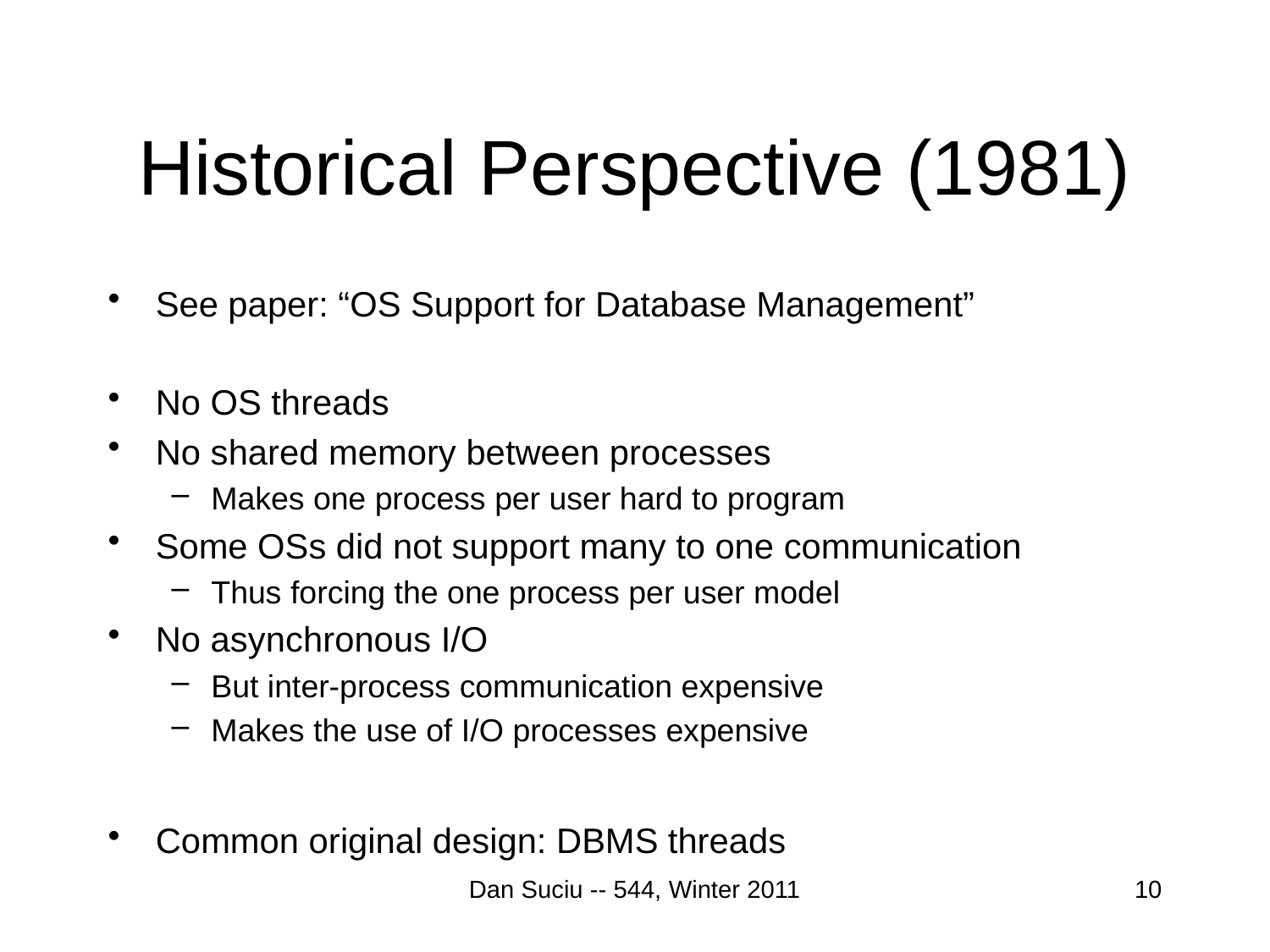

# Historical Perspective (1981)
See paper: “OS Support for Database Management”

No OS threads
No shared memory between processes
Makes one process per user hard to program
Some OSs did not support many to one communication
Thus forcing the one process per user model
No asynchronous I/O
But inter-process communication expensive
Makes the use of I/O processes expensive

Common original design: DBMS threads

Dan Suciu -- 544, Winter 2011
10